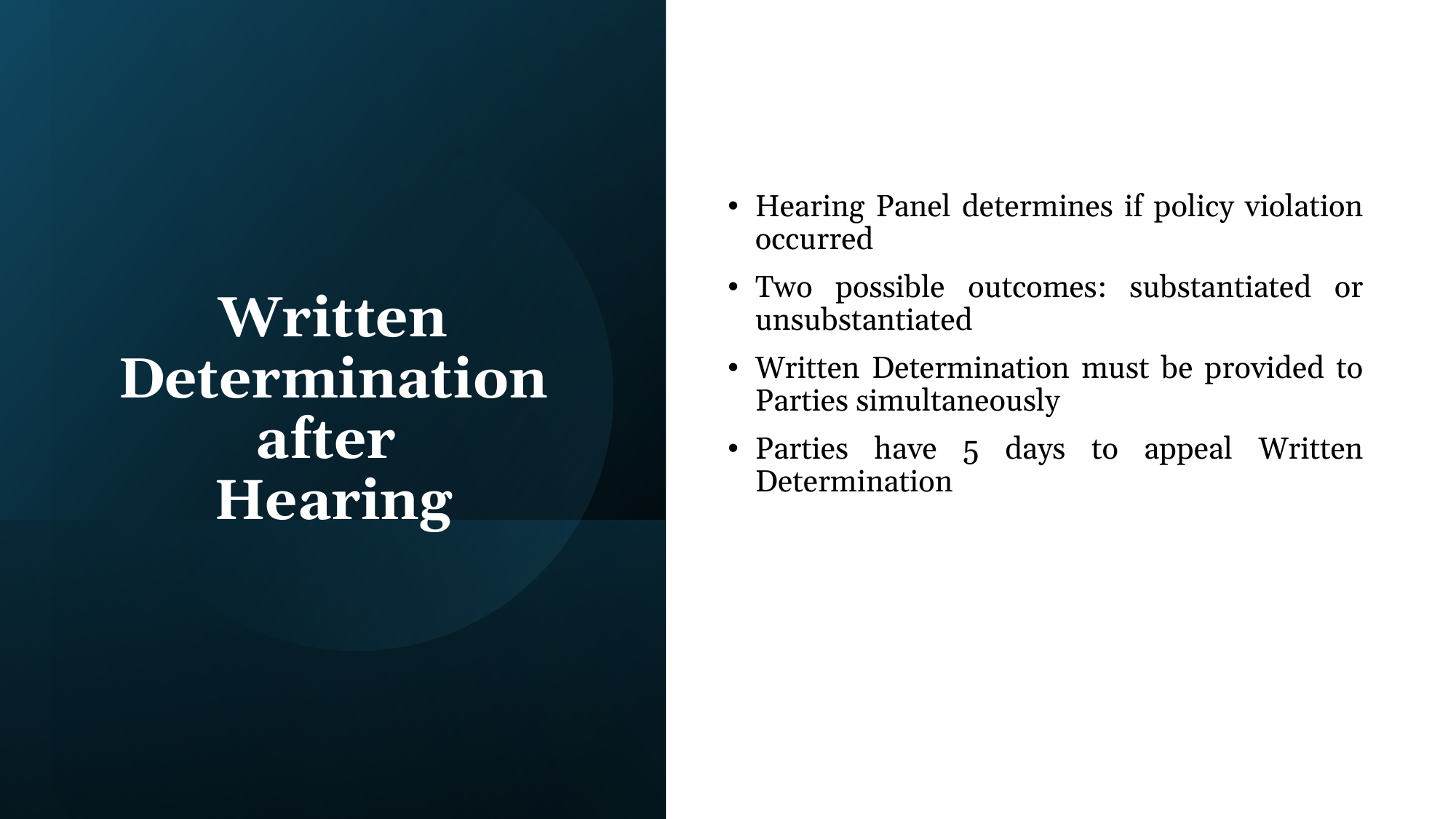

Hearing Panel determines if policy violation occurred
Two possible outcomes: substantiated or unsubstantiated
Written Determination must be provided to Parties simultaneously
Parties have 5 days to appeal Written Determination

# Written Determination after Hearing